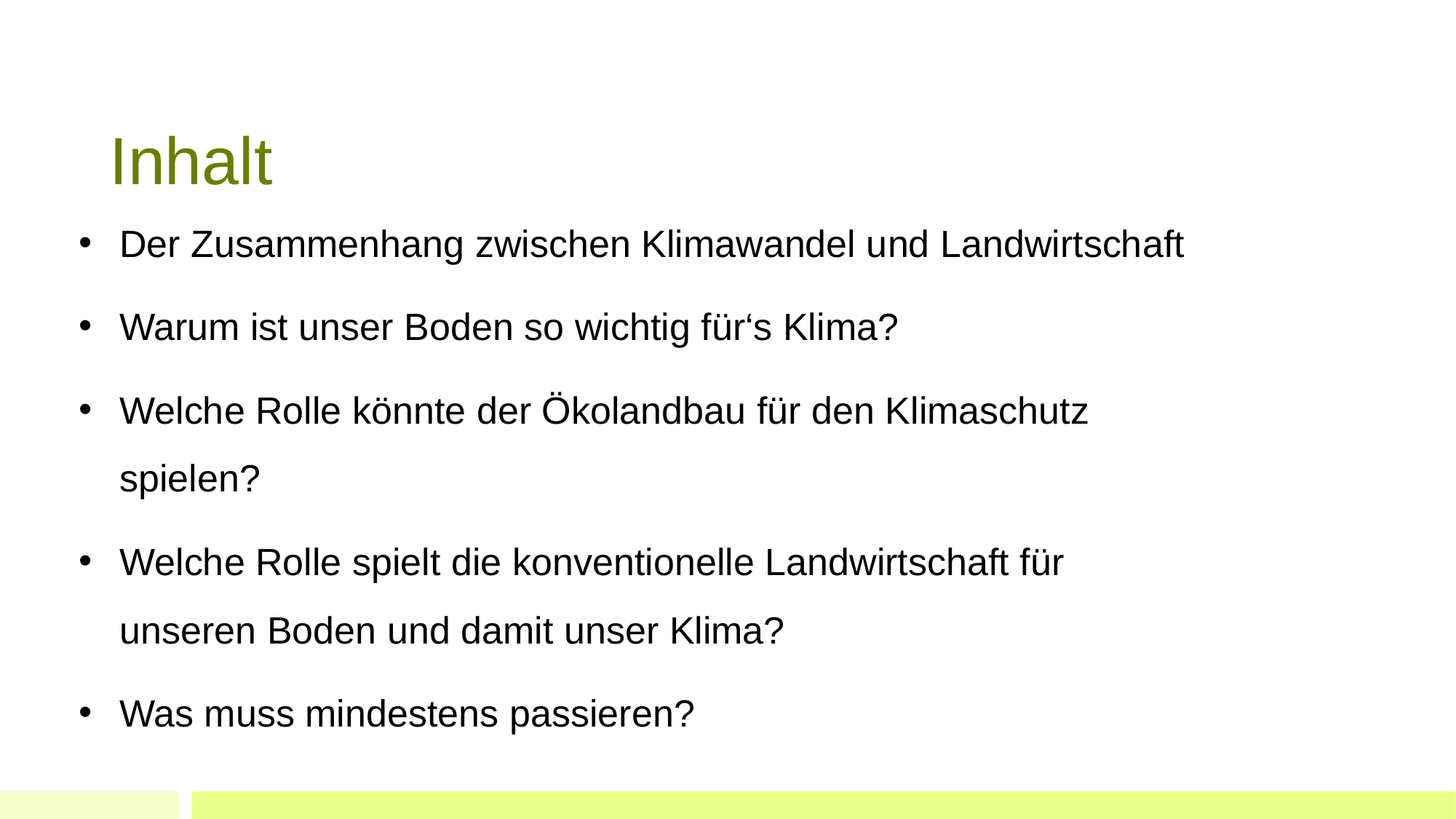

# Inhalt
Der Zusammenhang zwischen Klimawandel und Landwirtschaft
Warum ist unser Boden so wichtig für‘s Klima?
Welche Rolle könnte der Ökolandbau für den Klimaschutz spielen?
Welche Rolle spielt die konventionelle Landwirtschaft für unseren Boden und damit unser Klima?
Was muss mindestens passieren?